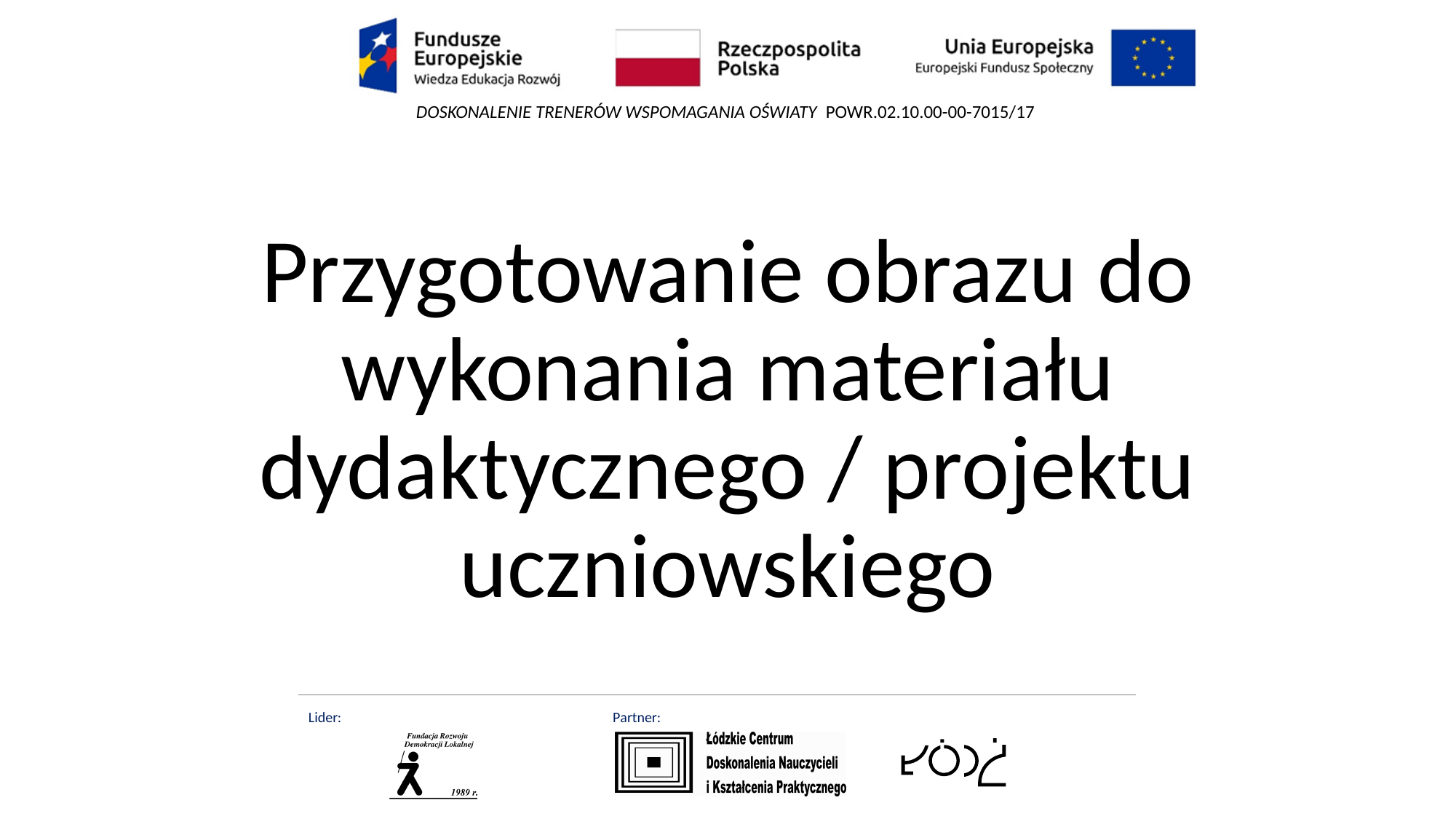

# Przygotowanie obrazu do wykonania materiału dydaktycznego / projektu uczniowskiego